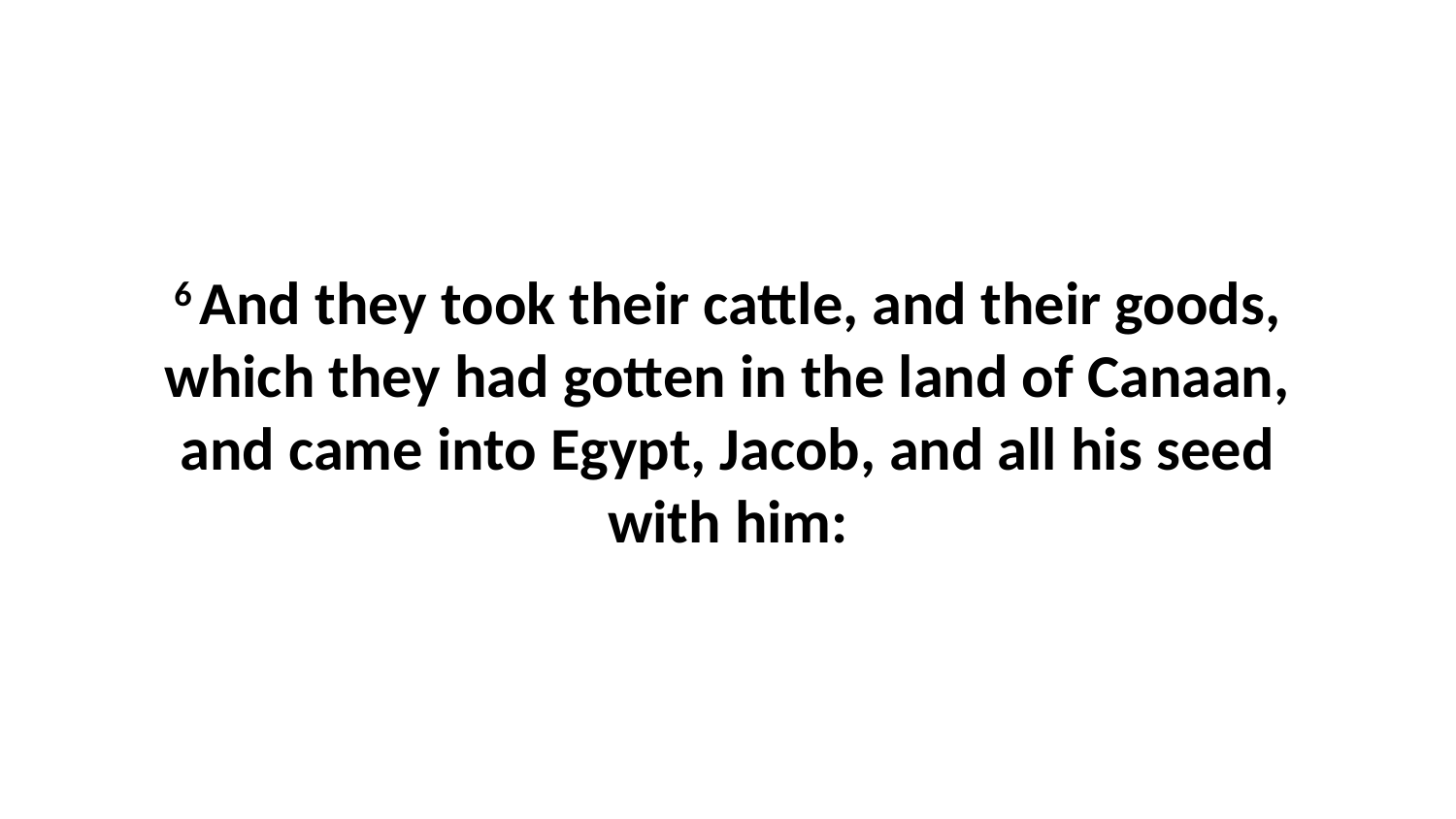

6 And they took their cattle, and their goods, which they had gotten in the land of Canaan, and came into Egypt, Jacob, and all his seed with him: